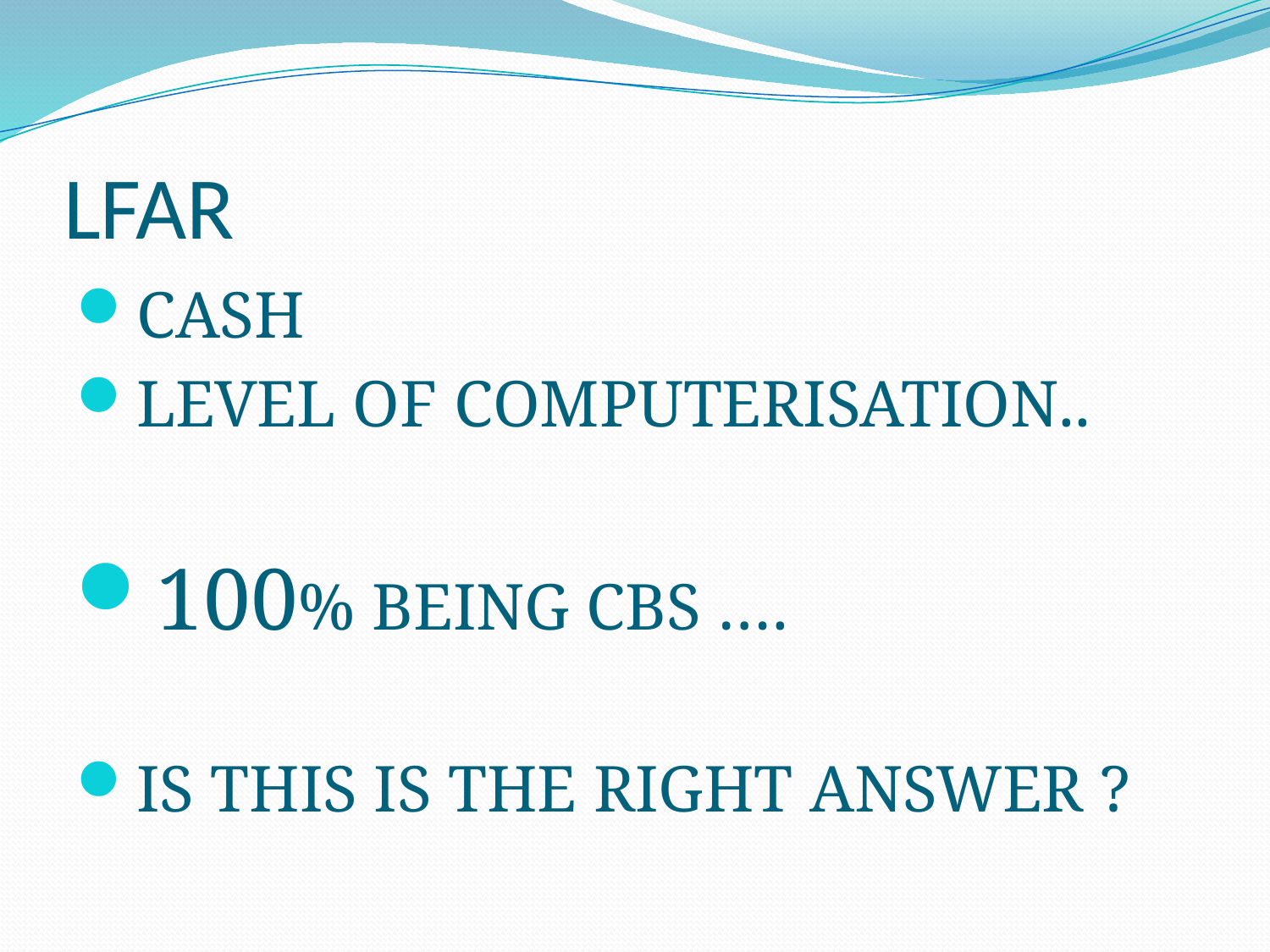

# LFAR
CASH
LEVEL OF COMPUTERISATION..

100% BEING CBS ….

IS THIS IS THE RIGHT ANSWER ?